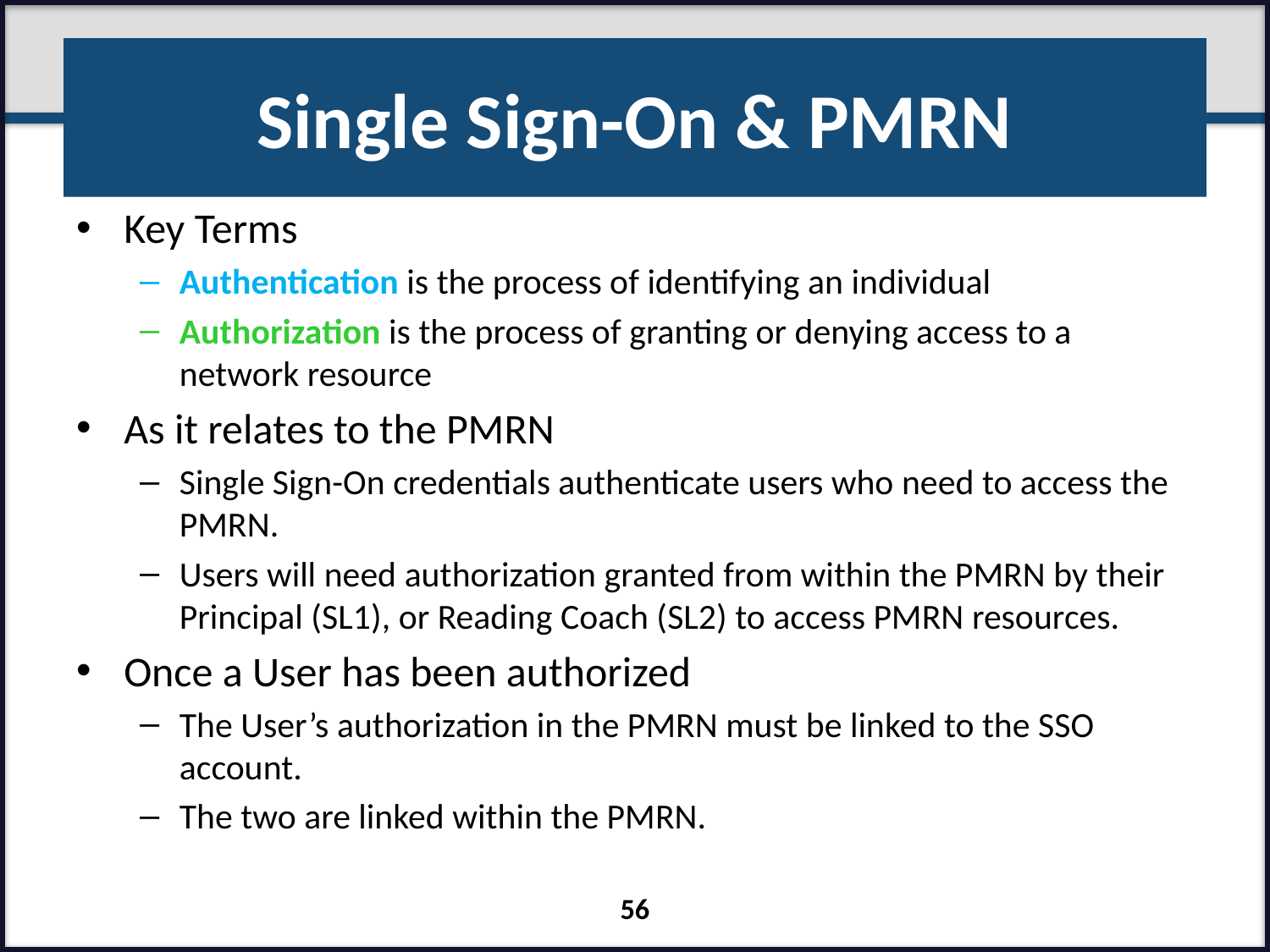

# Single Sign-On & PMRN
Key Terms
Authentication is the process of identifying an individual
Authorization is the process of granting or denying access to a network resource
As it relates to the PMRN
Single Sign-On credentials authenticate users who need to access the PMRN.
Users will need authorization granted from within the PMRN by their Principal (SL1), or Reading Coach (SL2) to access PMRN resources.
Once a User has been authorized
The User’s authorization in the PMRN must be linked to the SSO account.
The two are linked within the PMRN.

56